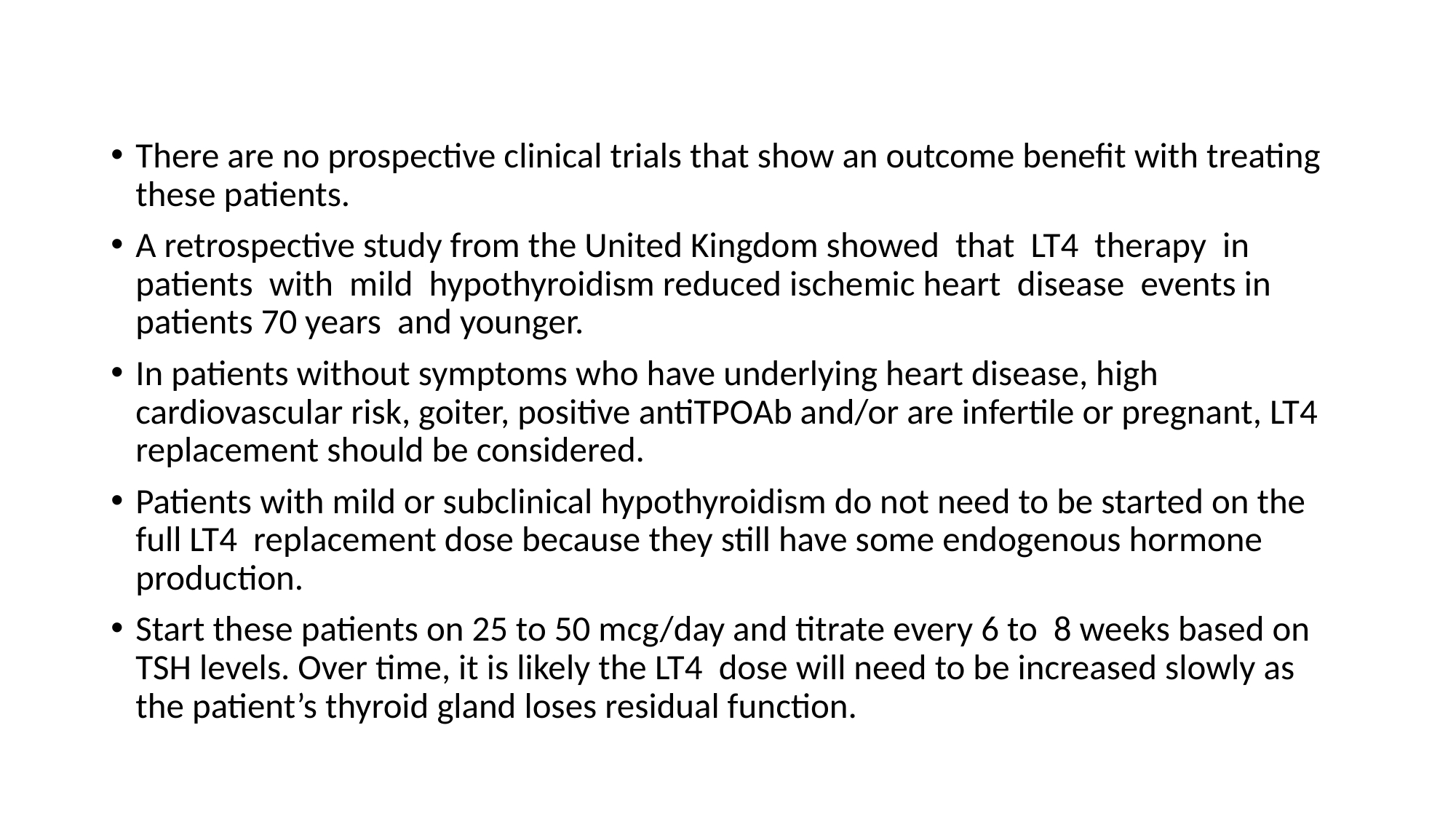

There are no prospective clinical trials that show an outcome benefit with treating these patients.
A retrospective study from the United Kingdom showed  that  LT4  therapy  in  patients  with  mild  hypothyroidism reduced ischemic heart  disease  events in patients 70 years  and younger.
In patients without symptoms who have underlying heart disease, high cardiovascular risk, goiter, positive antiTPOAb and/or are infertile or pregnant, LT4  replacement should be considered.
Patients with mild or subclinical hypothyroidism do not need to be started on the full LT4  replacement dose because they still have some endogenous hormone  production.
Start these patients on 25 to 50 mcg/day and titrate every 6 to  8 weeks based on TSH levels. Over time, it is likely the LT4  dose will need to be increased slowly as the patient’s thyroid gland loses residual function.